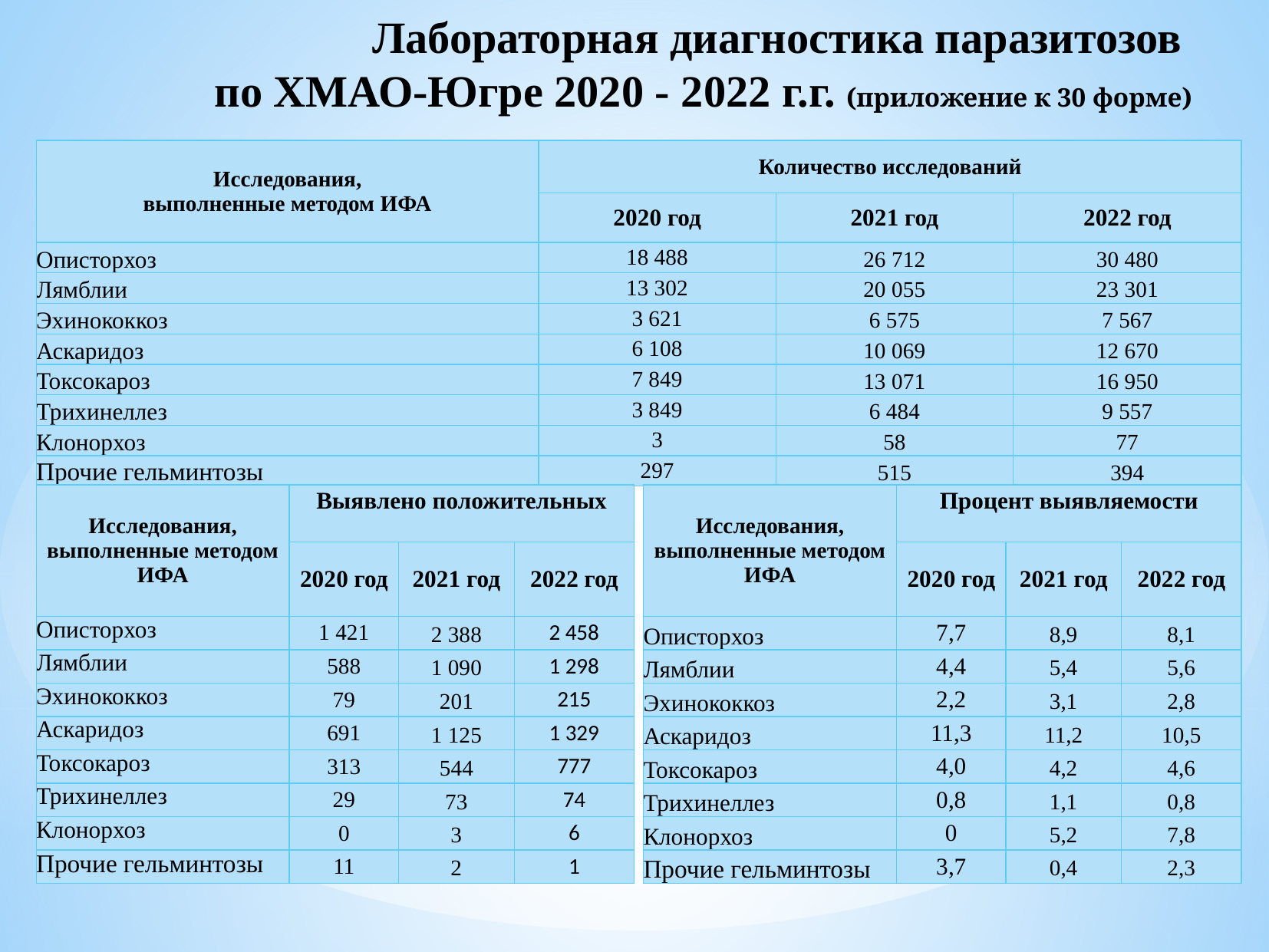

# Лабораторная диагностика паразитозов по ХМАО-Югре 2020 - 2022 г.г. (приложение к 30 форме)
| Исследования, выполненные методом ИФА | Количество исследований |  |  |
| --- | --- | --- | --- |
|  | 2020 год | 2021 год | 2022 год |
| Описторхоз | 18 488 | 26 712 | 30 480 |
| Лямблии | 13 302 | 20 055 | 23 301 |
| Эхинококкоз | 3 621 | 6 575 | 7 567 |
| Аскаридоз | 6 108 | 10 069 | 12 670 |
| Токсокароз | 7 849 | 13 071 | 16 950 |
| Трихинеллез | 3 849 | 6 484 | 9 557 |
| Клонорхоз | 3 | 58 | 77 |
| Прочие гельминтозы | 297 | 515 | 394 |
| Исследования, выполненные методом ИФА | Выявлено положительных |  |  |
| --- | --- | --- | --- |
|  | 2020 год | 2021 год | 2022 год |
| Описторхоз | 1 421 | 2 388 | 2 458 |
| Лямблии | 588 | 1 090 | 1 298 |
| Эхинококкоз | 79 | 201 | 215 |
| Аскаридоз | 691 | 1 125 | 1 329 |
| Токсокароз | 313 | 544 | 777 |
| Трихинеллез | 29 | 73 | 74 |
| Клонорхоз | 0 | 3 | 6 |
| Прочие гельминтозы | 11 | 2 | 1 |
| Исследования, выполненные методом ИФА | Процент выявляемости |  |  |
| --- | --- | --- | --- |
|  | 2020 год | 2021 год | 2022 год |
| Описторхоз | 7,7 | 8,9 | 8,1 |
| Лямблии | 4,4 | 5,4 | 5,6 |
| Эхинококкоз | 2,2 | 3,1 | 2,8 |
| Аскаридоз | 11,3 | 11,2 | 10,5 |
| Токсокароз | 4,0 | 4,2 | 4,6 |
| Трихинеллез | 0,8 | 1,1 | 0,8 |
| Клонорхоз | 0 | 5,2 | 7,8 |
| Прочие гельминтозы | 3,7 | 0,4 | 2,3 |